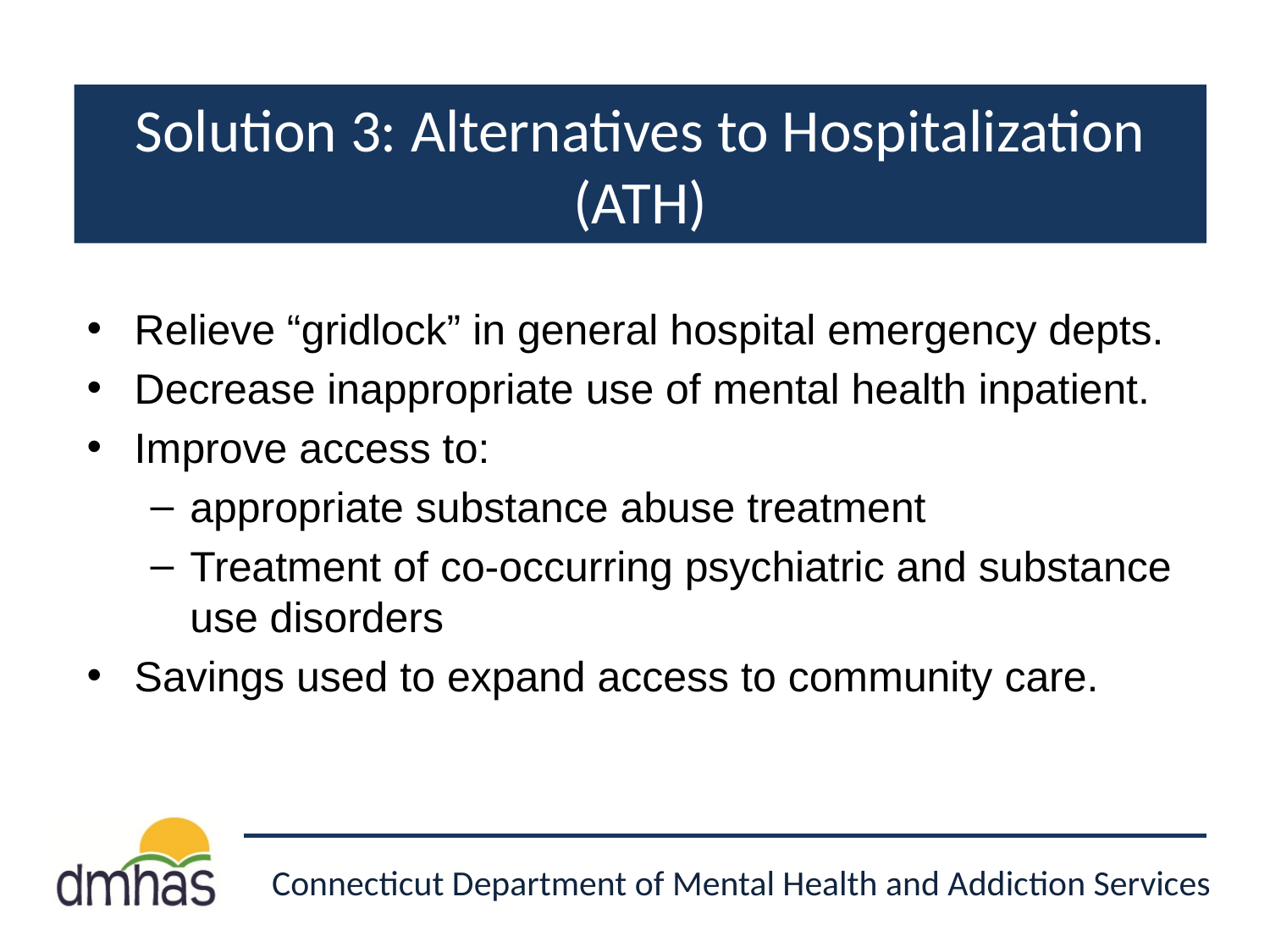

# Solution 3: Alternatives to Hospitalization (ATH)
Relieve “gridlock” in general hospital emergency depts.
Decrease inappropriate use of mental health inpatient.
Improve access to:
appropriate substance abuse treatment
Treatment of co-occurring psychiatric and substance use disorders
Savings used to expand access to community care.